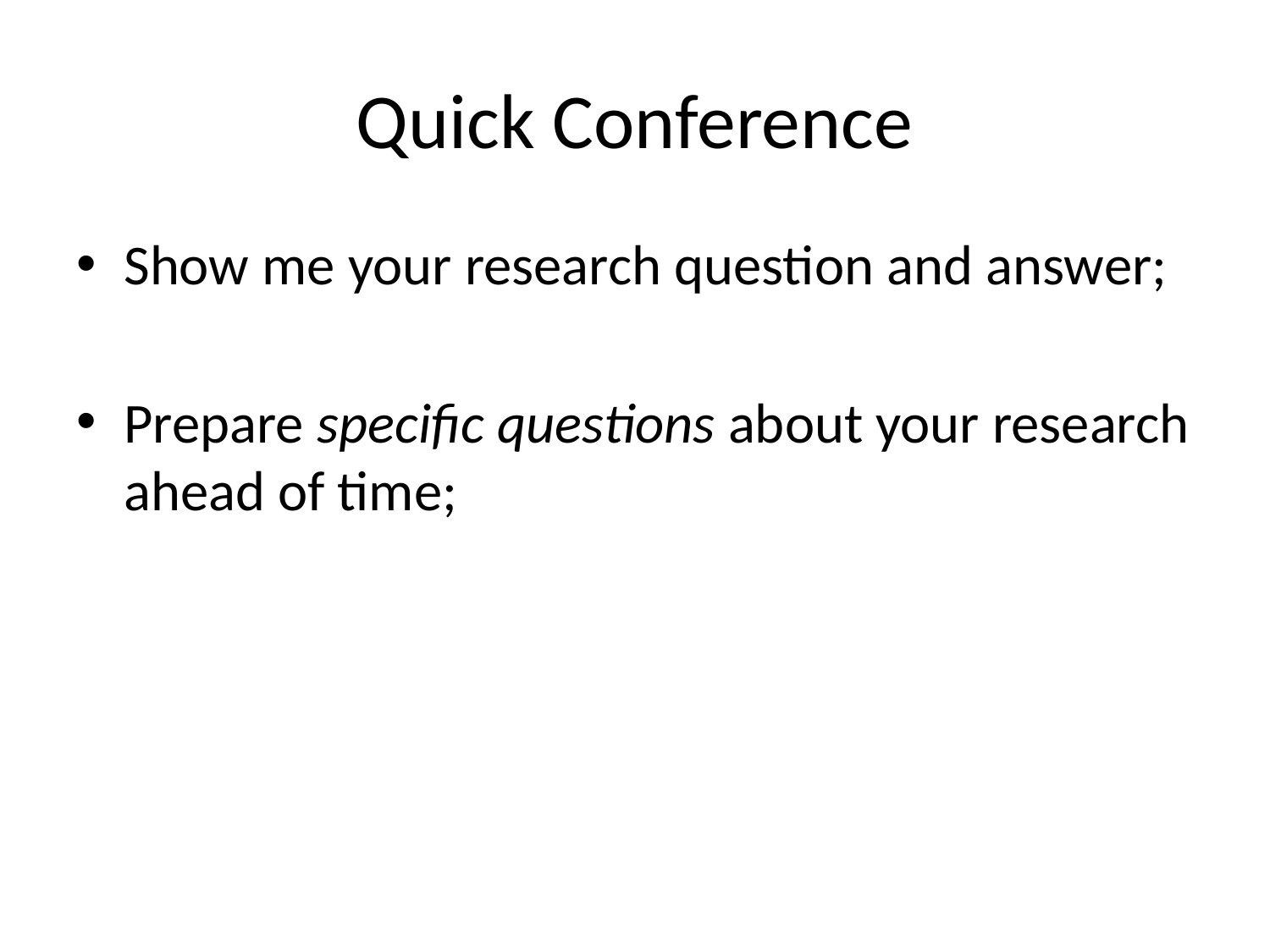

# Quick Conference
Show me your research question and answer;

Prepare specific questions about your research ahead of time;